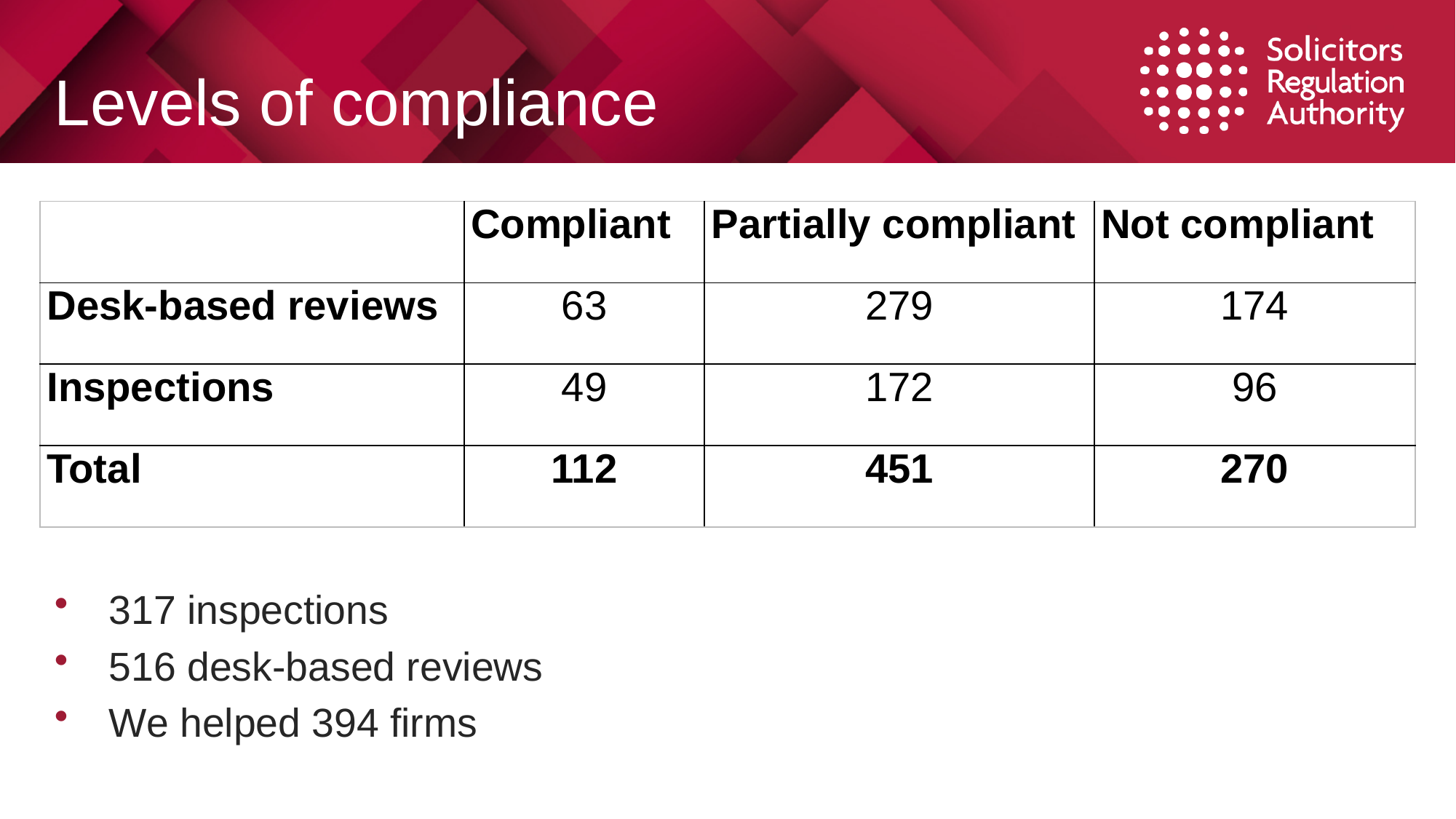

# Levels of compliance
|  | Compliant | Partially compliant | Not compliant |
| --- | --- | --- | --- |
| Desk-based reviews | 63 | 279 | 174 |
| Inspections | 49 | 172 | 96 |
| Total | 112 | 451 | 270 |
317 inspections
516 desk-based reviews
We helped 394 firms